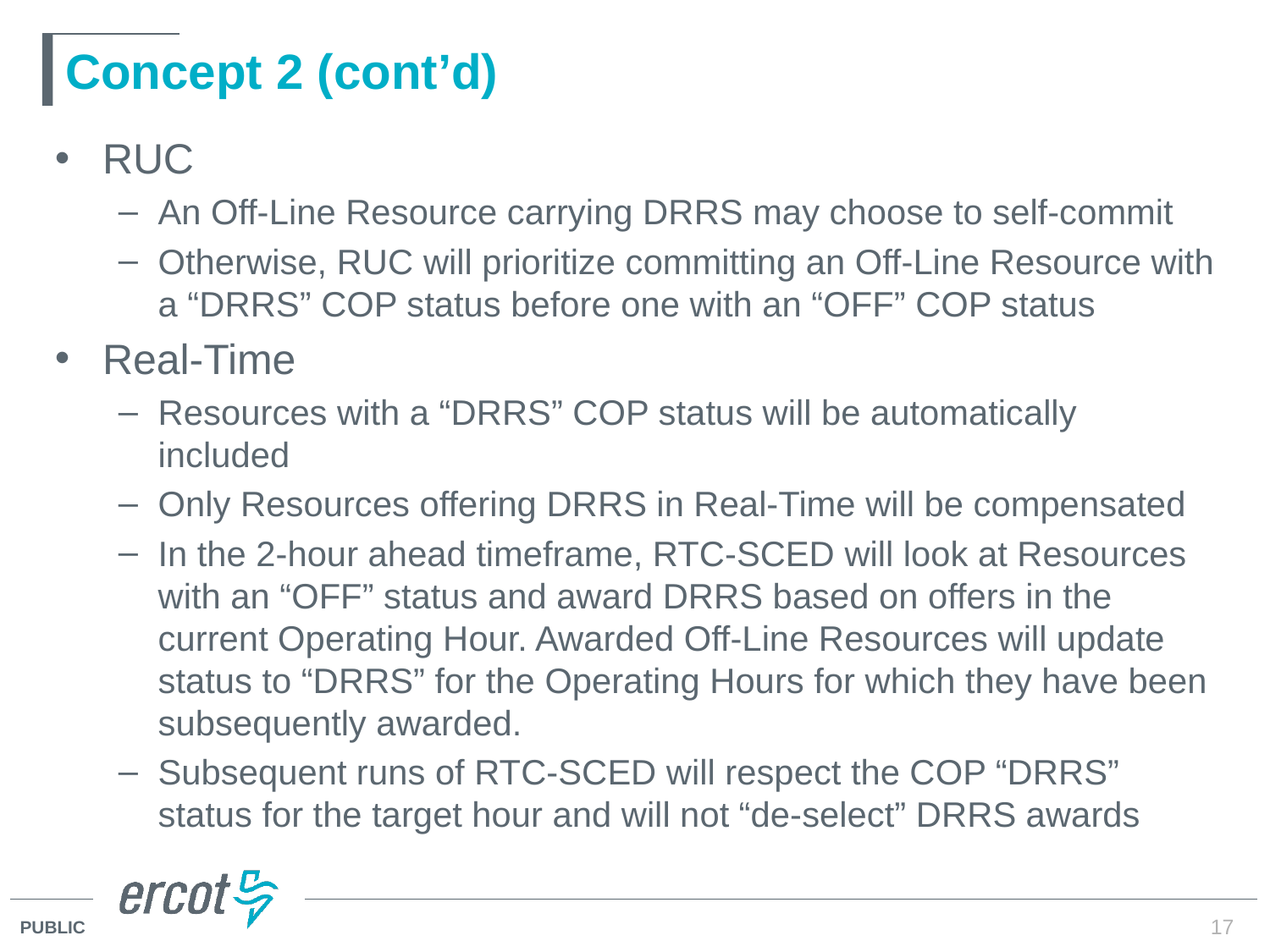

# Concept 2 (cont’d)
RUC
An Off-Line Resource carrying DRRS may choose to self-commit
Otherwise, RUC will prioritize committing an Off-Line Resource with a “DRRS” COP status before one with an “OFF” COP status
Real-Time
Resources with a “DRRS” COP status will be automatically included
Only Resources offering DRRS in Real-Time will be compensated
In the 2-hour ahead timeframe, RTC-SCED will look at Resources with an “OFF” status and award DRRS based on offers in the current Operating Hour. Awarded Off-Line Resources will update status to “DRRS” for the Operating Hours for which they have been subsequently awarded.
Subsequent runs of RTC-SCED will respect the COP “DRRS” status for the target hour and will not “de-select” DRRS awards
17